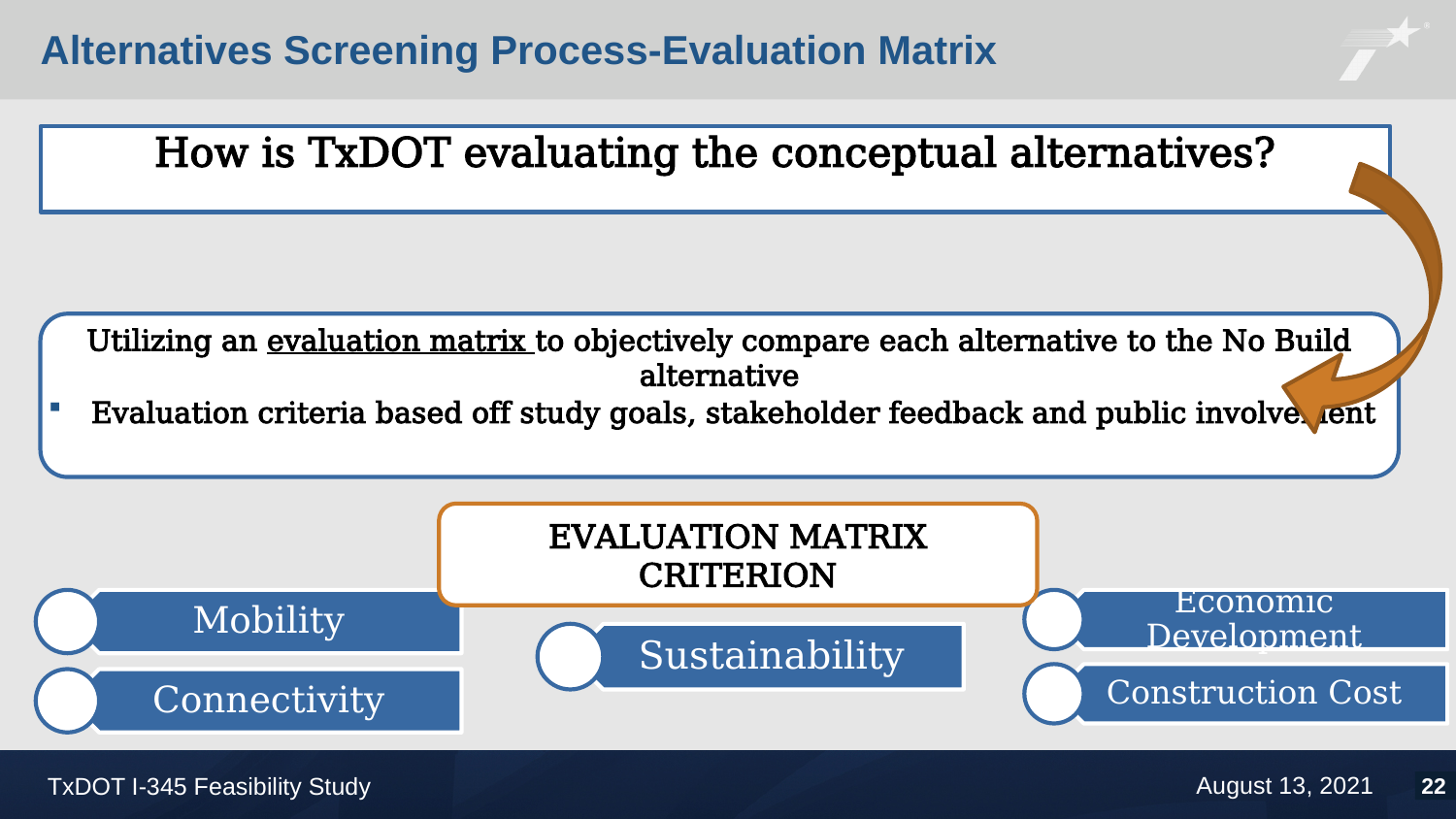

# Alternatives Screening Process-Evaluation Matrix
How is TxDOT evaluating the conceptual alternatives?

Utilizing an evaluation matrix to objectively compare each alternative to the No Build alternative
Evaluation criteria based off study goals, stakeholder feedback and public involvement

EVALUATION MATRIX CRITERION
Mobility
Connectivity
Economic Development
Construction Cost
Sustainability
22